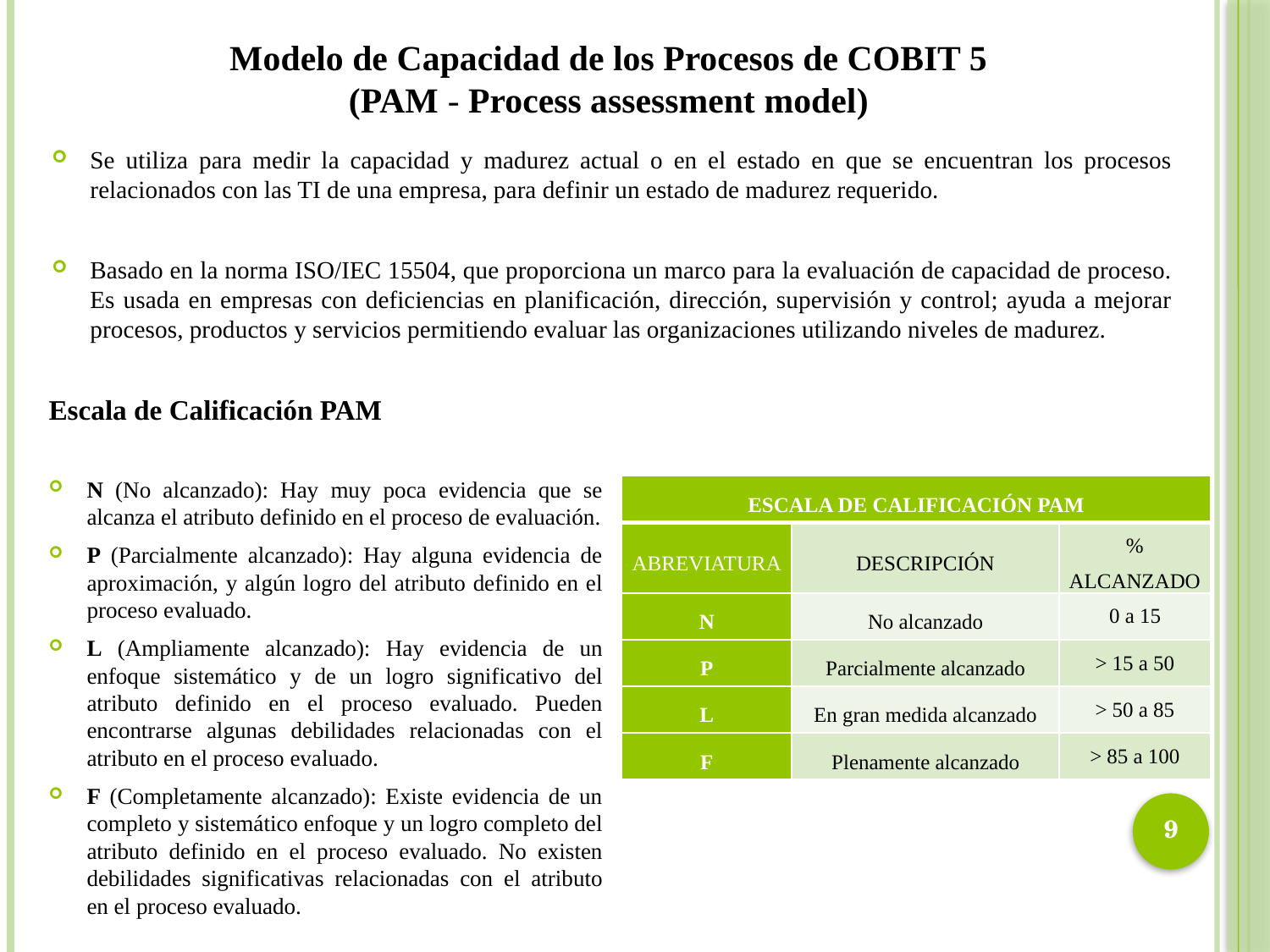

# Modelo de Capacidad de los Procesos de COBIT 5 (PAM - Process assessment model)
Se utiliza para medir la capacidad y madurez actual o en el estado en que se encuentran los procesos relacionados con las TI de una empresa, para definir un estado de madurez requerido.

Basado en la norma ISO/IEC 15504, que proporciona un marco para la evaluación de capacidad de proceso. Es usada en empresas con deficiencias en planificación, dirección, supervisión y control; ayuda a mejorar procesos, productos y servicios permitiendo evaluar las organizaciones utilizando niveles de madurez.
Escala de Calificación PAM

N (No alcanzado): Hay muy poca evidencia que se alcanza el atributo definido en el proceso de evaluación.
P (Parcialmente alcanzado): Hay alguna evidencia de aproximación, y algún logro del atributo definido en el proceso evaluado.
L (Ampliamente alcanzado): Hay evidencia de un enfoque sistemático y de un logro significativo del atributo definido en el proceso evaluado. Pueden encontrarse algunas debilidades relacionadas con el atributo en el proceso evaluado.
F (Completamente alcanzado): Existe evidencia de un completo y sistemático enfoque y un logro completo del atributo definido en el proceso evaluado. No existen debilidades significativas relacionadas con el atributo en el proceso evaluado.
| ESCALA DE CALIFICACIÓN PAM |  |  |
| --- | --- | --- |
| ABREVIATURA | DESCRIPCIÓN | % ALCANZADO |
| N | No alcanzado | 0 a 15 |
| P | Parcialmente alcanzado | > 15 a 50 |
| L | En gran medida alcanzado | > 50 a 85 |
| F | Plenamente alcanzado | > 85 a 100 |
9